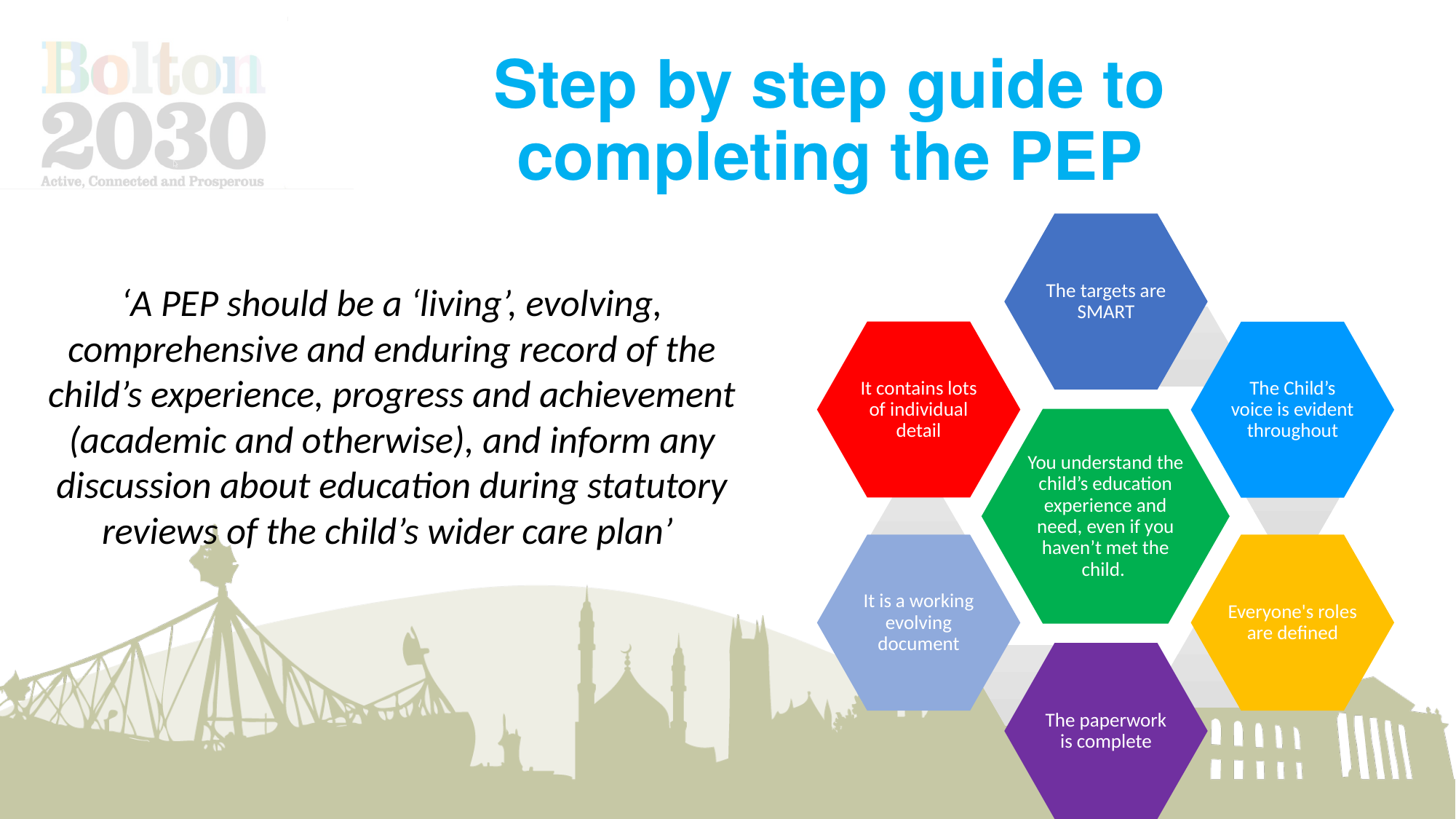

# Step by step guide to completing the PEP
You understand the child’s education experience and need, even if you haven’t met the child.
The targets are SMART
The Child’s voice is evident throughout
Everyone's roles are defined
The paperwork is complete
It is a working evolving document
It contains lots of individual detail
‘A PEP should be a ‘living’, evolving, comprehensive and enduring record of the child’s experience, progress and achievement (academic and otherwise), and inform any discussion about education during statutory reviews of the child’s wider care plan’